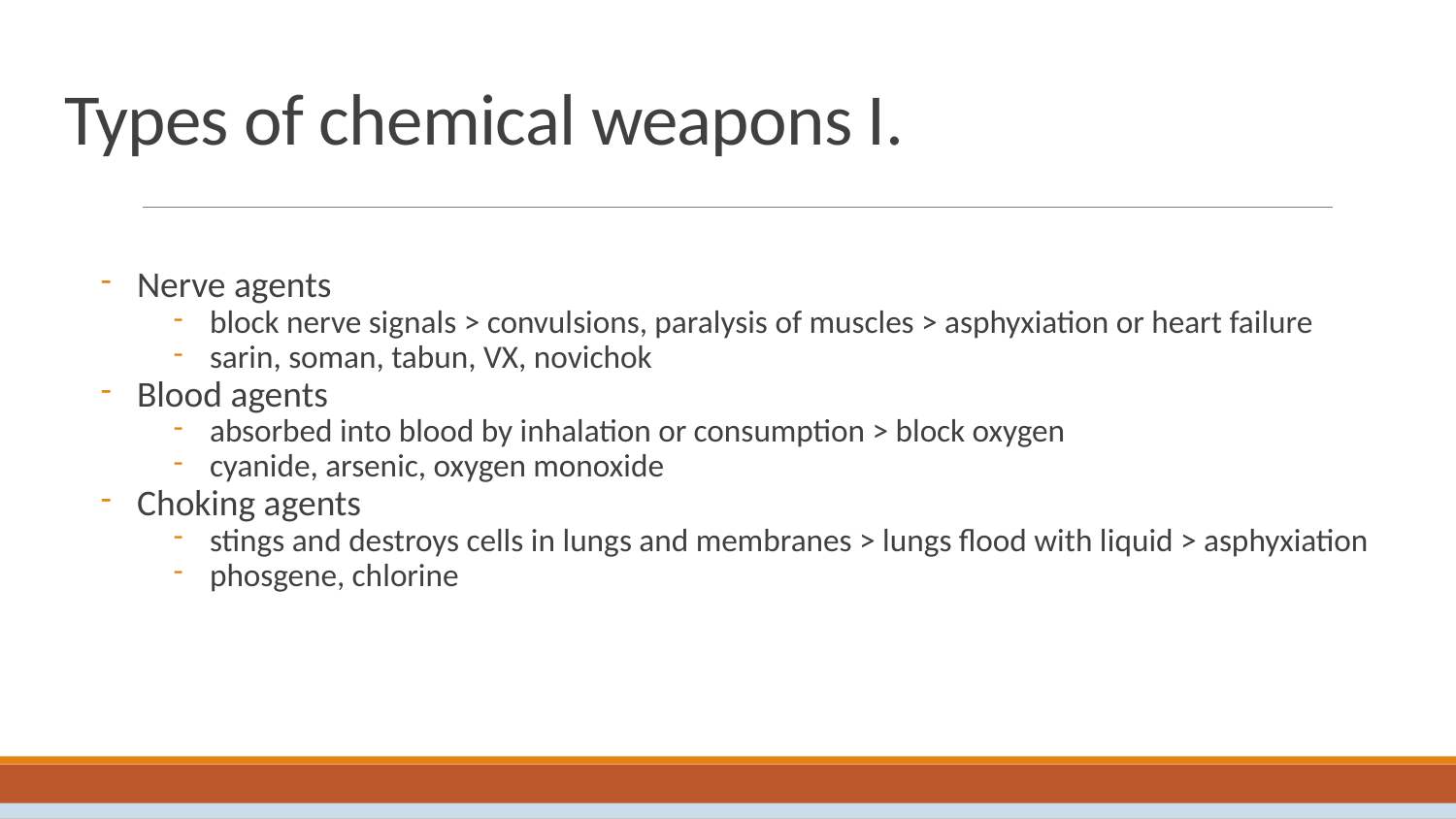

# Types of chemical weapons I.
Nerve agents
block nerve signals > convulsions, paralysis of muscles > asphyxiation or heart failure
sarin, soman, tabun, VX, novichok
Blood agents
absorbed into blood by inhalation or consumption > block oxygen
cyanide, arsenic, oxygen monoxide
Choking agents
stings and destroys cells in lungs and membranes > lungs flood with liquid > asphyxiation
phosgene, chlorine